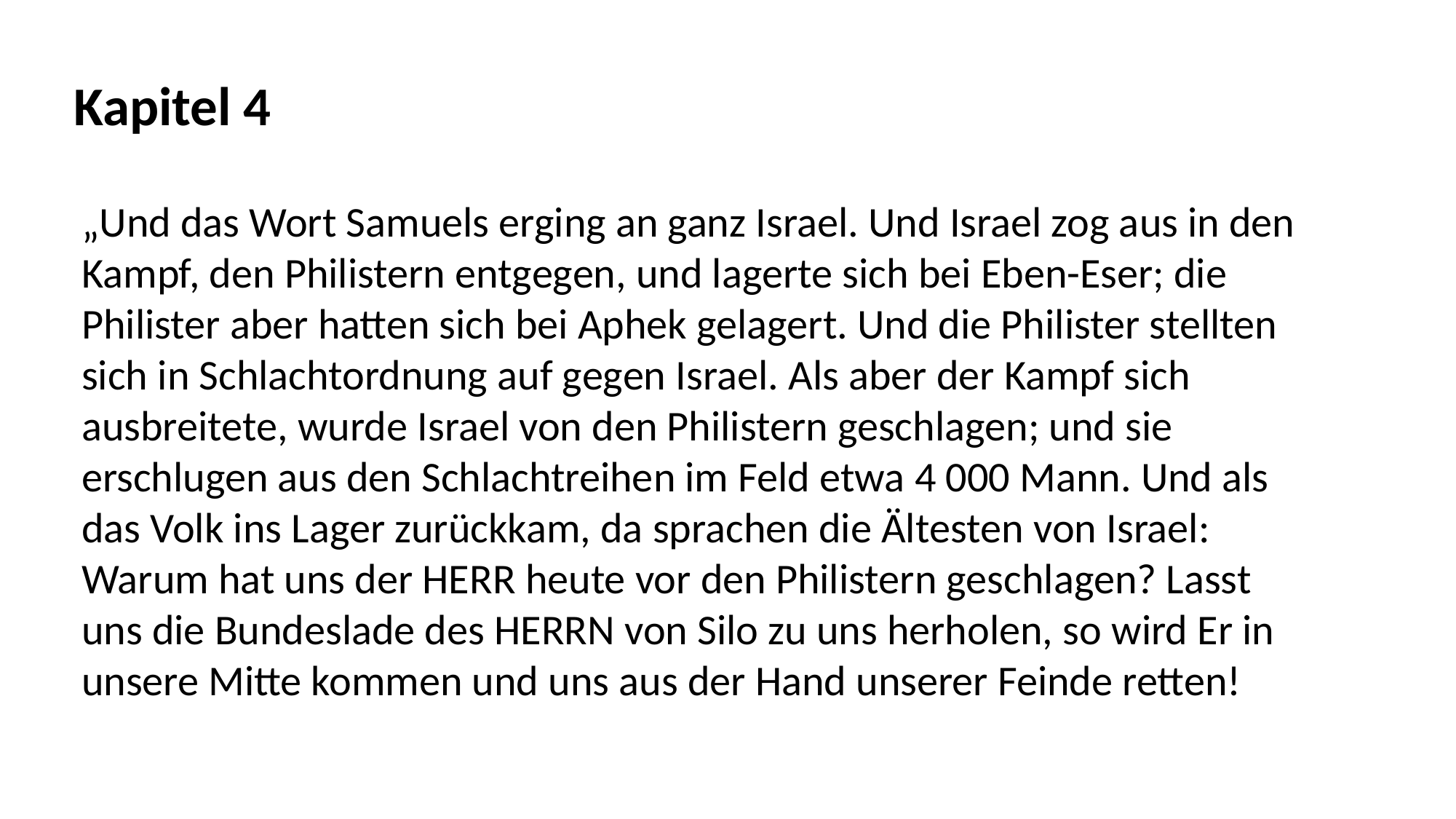

Kapitel 4
„Und das Wort Samuels erging an ganz Israel. Und Israel zog aus in den
Kampf, den Philistern entgegen, und lagerte sich bei Eben-Eser; die
Philister aber hatten sich bei Aphek gelagert. Und die Philister stellten
sich in Schlachtordnung auf gegen Israel. Als aber der Kampf sich
ausbreitete, wurde Israel von den Philistern geschlagen; und sie
erschlugen aus den Schlachtreihen im Feld etwa 4 000 Mann. Und als
das Volk ins Lager zurückkam, da sprachen die Ältesten von Israel:
Warum hat uns der HERR heute vor den Philistern geschlagen? Lasst
uns die Bundeslade des HERRN von Silo zu uns herholen, so wird Er in
unsere Mitte kommen und uns aus der Hand unserer Feinde retten!